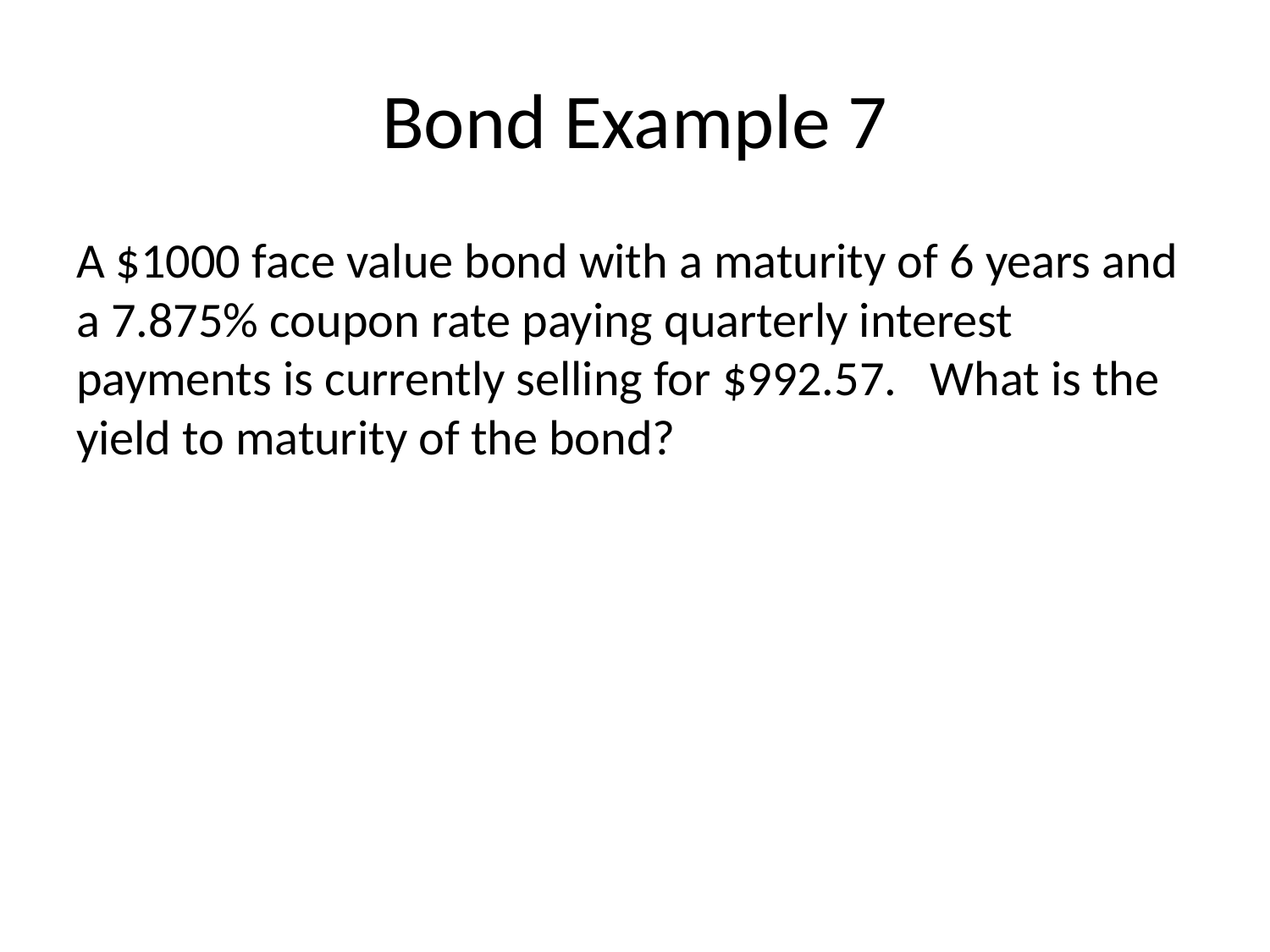

# Bond Example 7
A $1000 face value bond with a maturity of 6 years and a 7.875% coupon rate paying quarterly interest payments is currently selling for $992.57.   What is the yield to maturity of the bond?